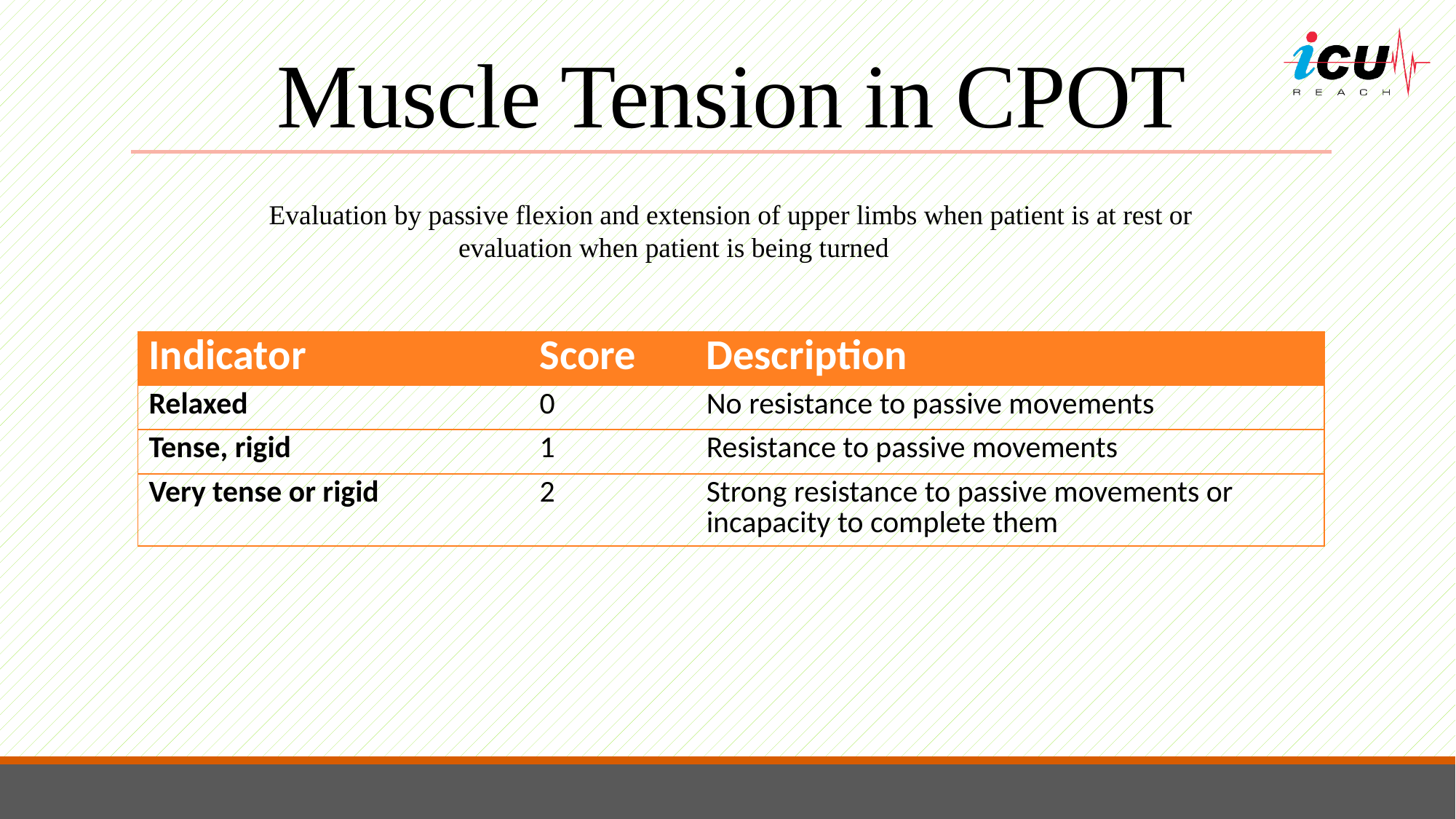

# Muscle Tension in CPOT
Evaluation by passive flexion and extension of upper limbs when patient is at rest or evaluation when patient is being turned
| Indicator | Score | Description |
| --- | --- | --- |
| Relaxed | 0 | No resistance to passive movements |
| Tense, rigid | 1 | Resistance to passive movements |
| Very tense or rigid | 2 | Strong resistance to passive movements or incapacity to complete them |